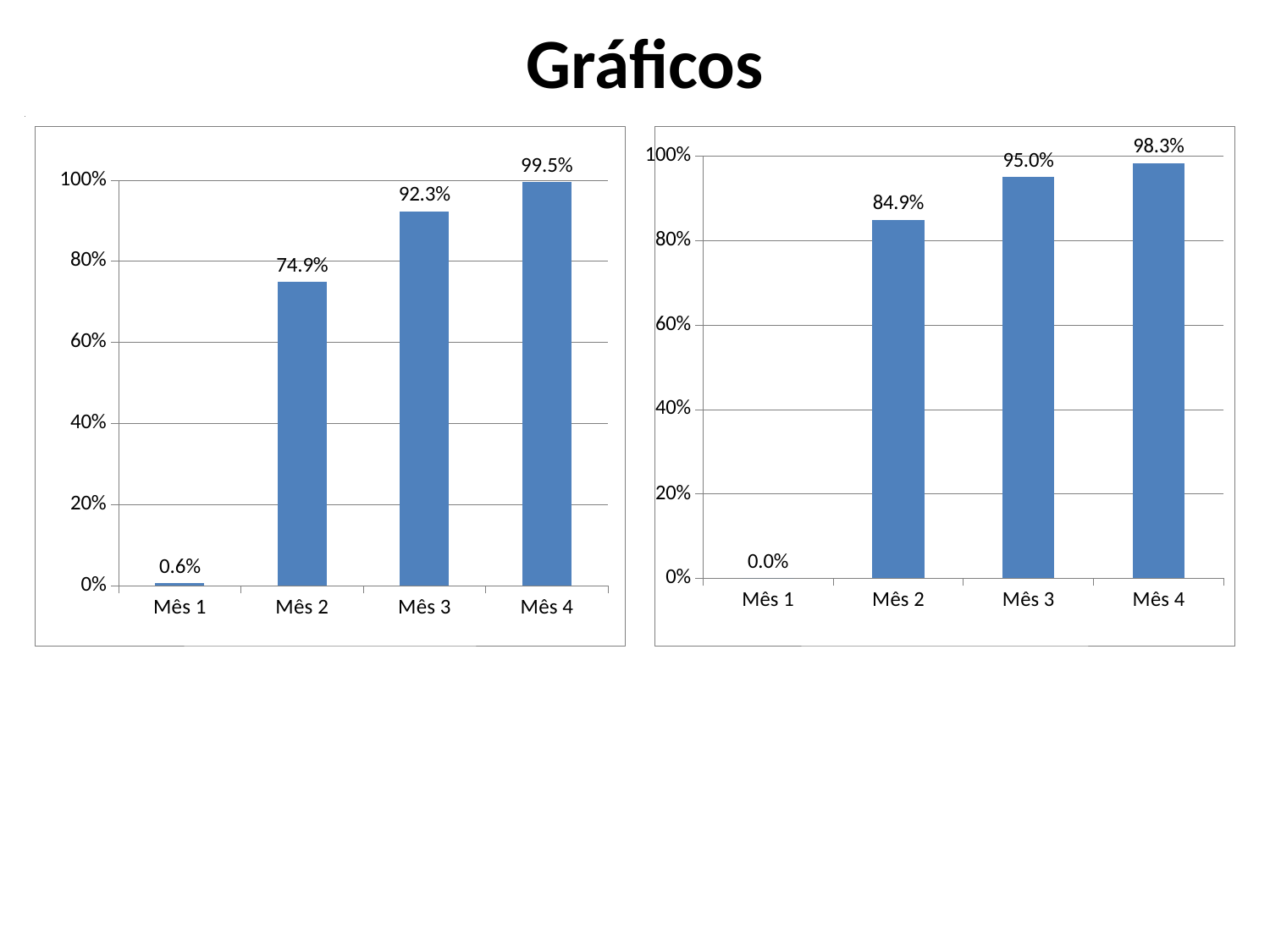

Gráficos

### Chart

| Category |
|---|

### Chart

| Category | Proporção de hipertensos com orientação sobre a prática de atividade física regular |
|---|---|
| Mês 1 | 0.006172839506172839 |
| Mês 2 | 0.7485714285714345 |
| Mês 3 | 0.9234972677595629 |
| Mês 4 | 0.9948717948717949 |

### Chart

| Category | Proporção de diabéticos que receberam orientação sobre a prática de atividade física regular |
|---|---|
| Mês 1 | 0.0 |
| Mês 2 | 0.8490566037735927 |
| Mês 3 | 0.9500000000000006 |
| Mês 4 | 0.9833333333333333 |